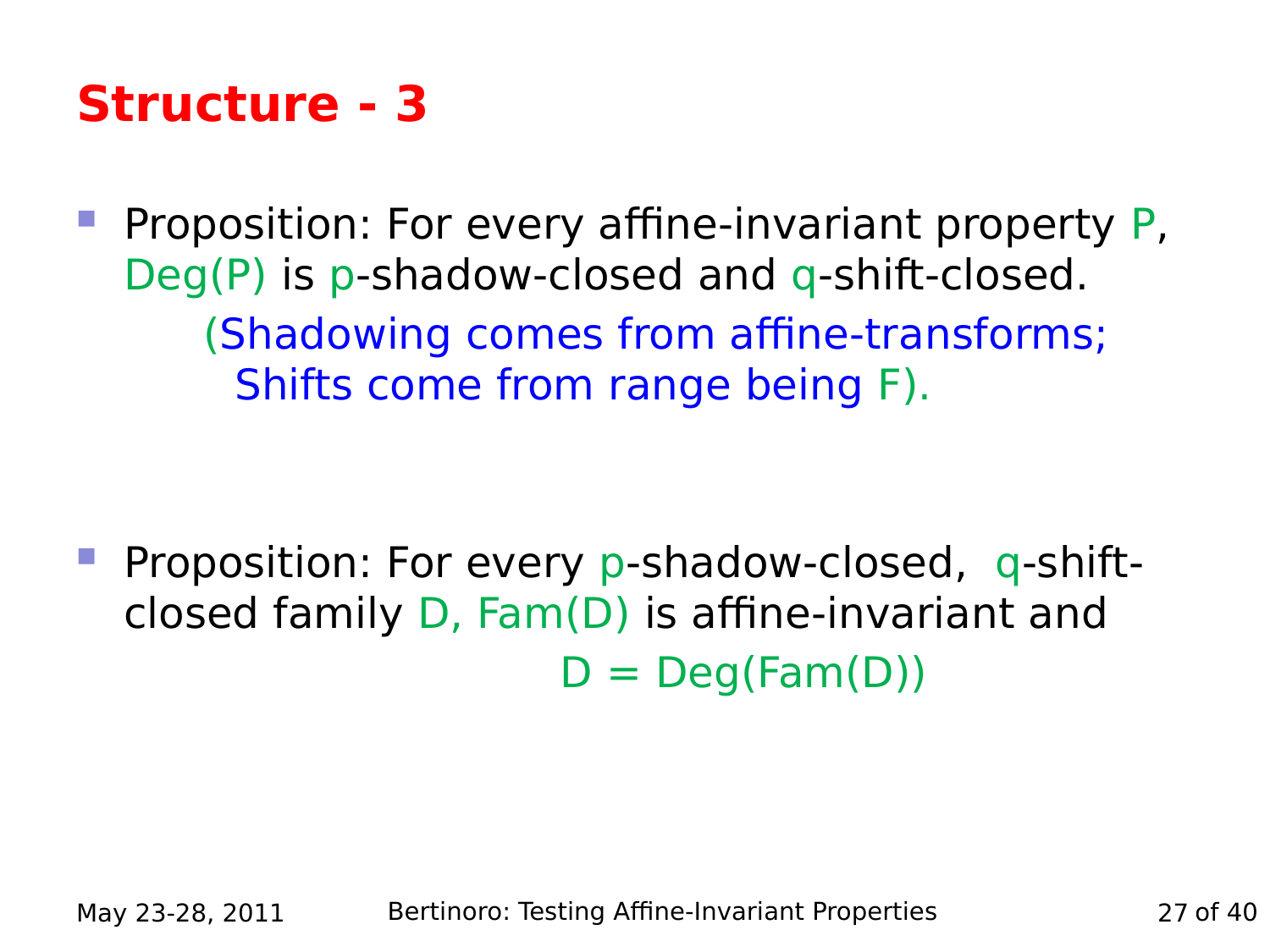

# Structure - 3
Proposition: For every affine-invariant property P, Deg(P) is p-shadow-closed and q-shift-closed.
(Shadowing comes from affine-transforms; Shifts come from range being F).

Proposition: For every p-shadow-closed,  q-shift-closed family D, Fam(D) is affine-invariant and
				D = Deg(Fam(D))

Bertinoro: Testing Affine-Invariant Properties
May 23-28, 2011
27